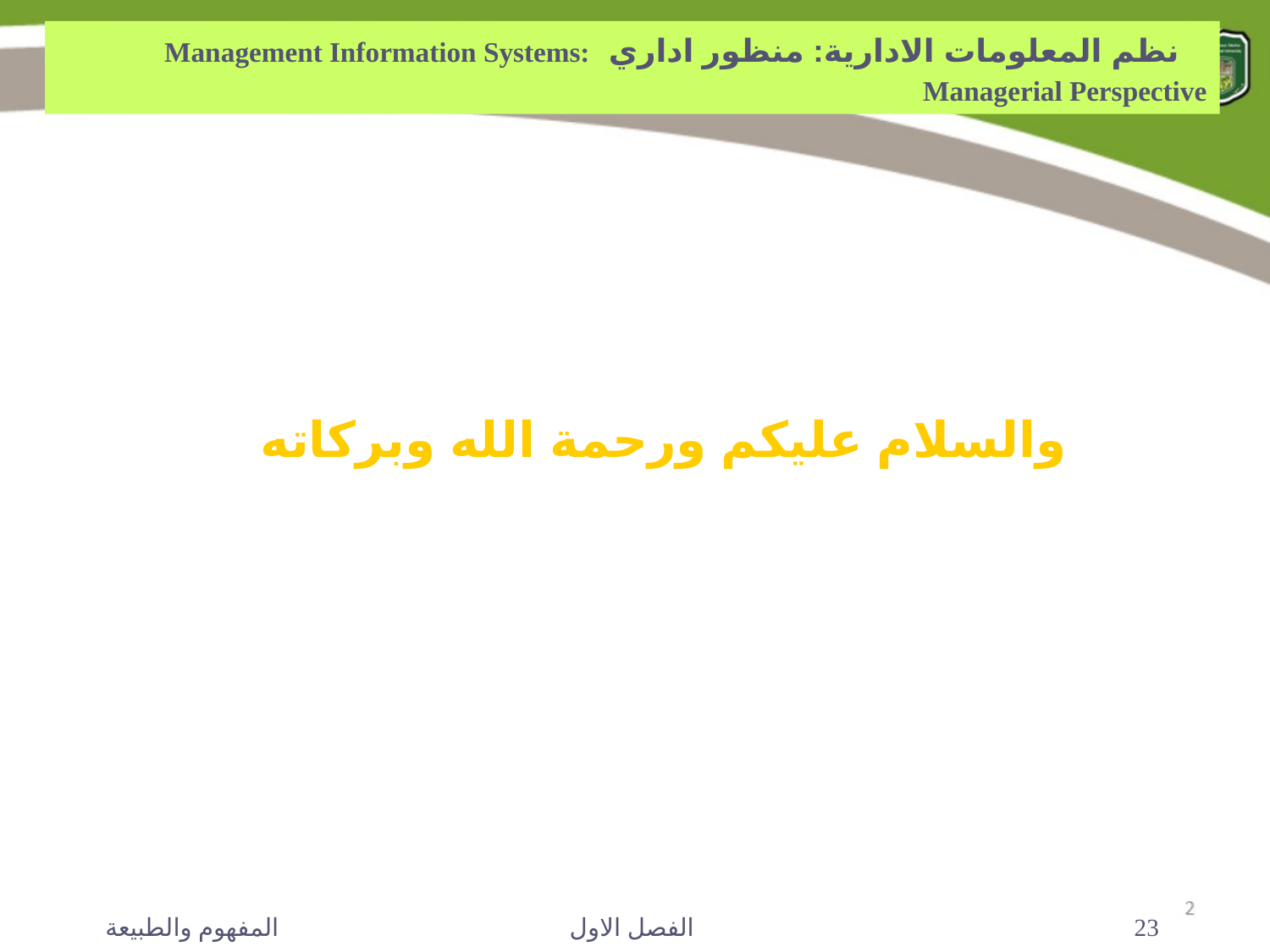

نظم المعلومات الادارية: منظور اداري  Management Information Systems: Managerial Perspective
والسلام عليكم ورحمة الله وبركاته
المفهوم والطبيعة
الفصل الاول
23